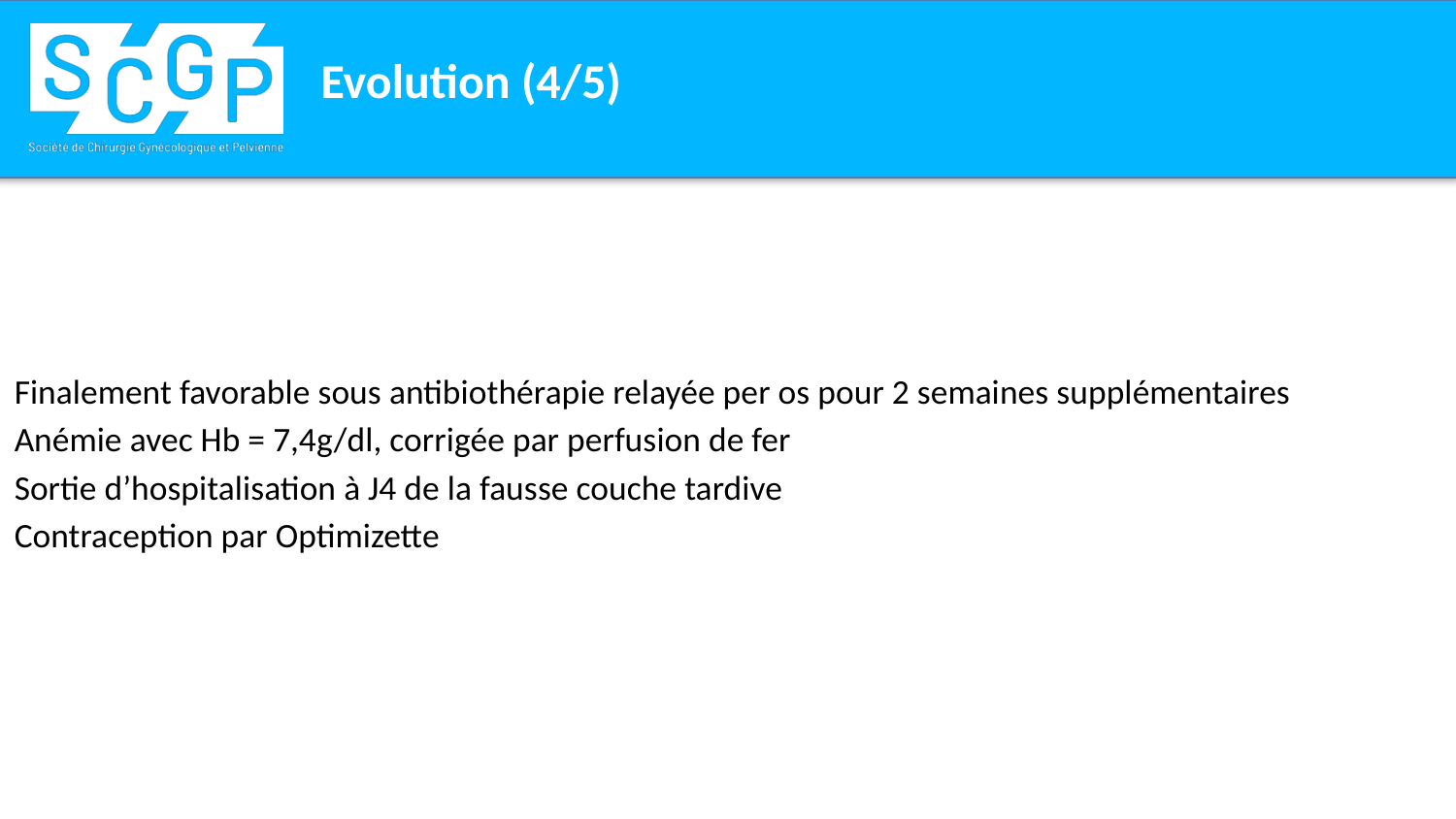

# Evolution (4/5)
Finalement favorable sous antibiothérapie relayée per os pour 2 semaines supplémentaires
Anémie avec Hb = 7,4g/dl, corrigée par perfusion de fer
Sortie d’hospitalisation à J4 de la fausse couche tardive
Contraception par Optimizette